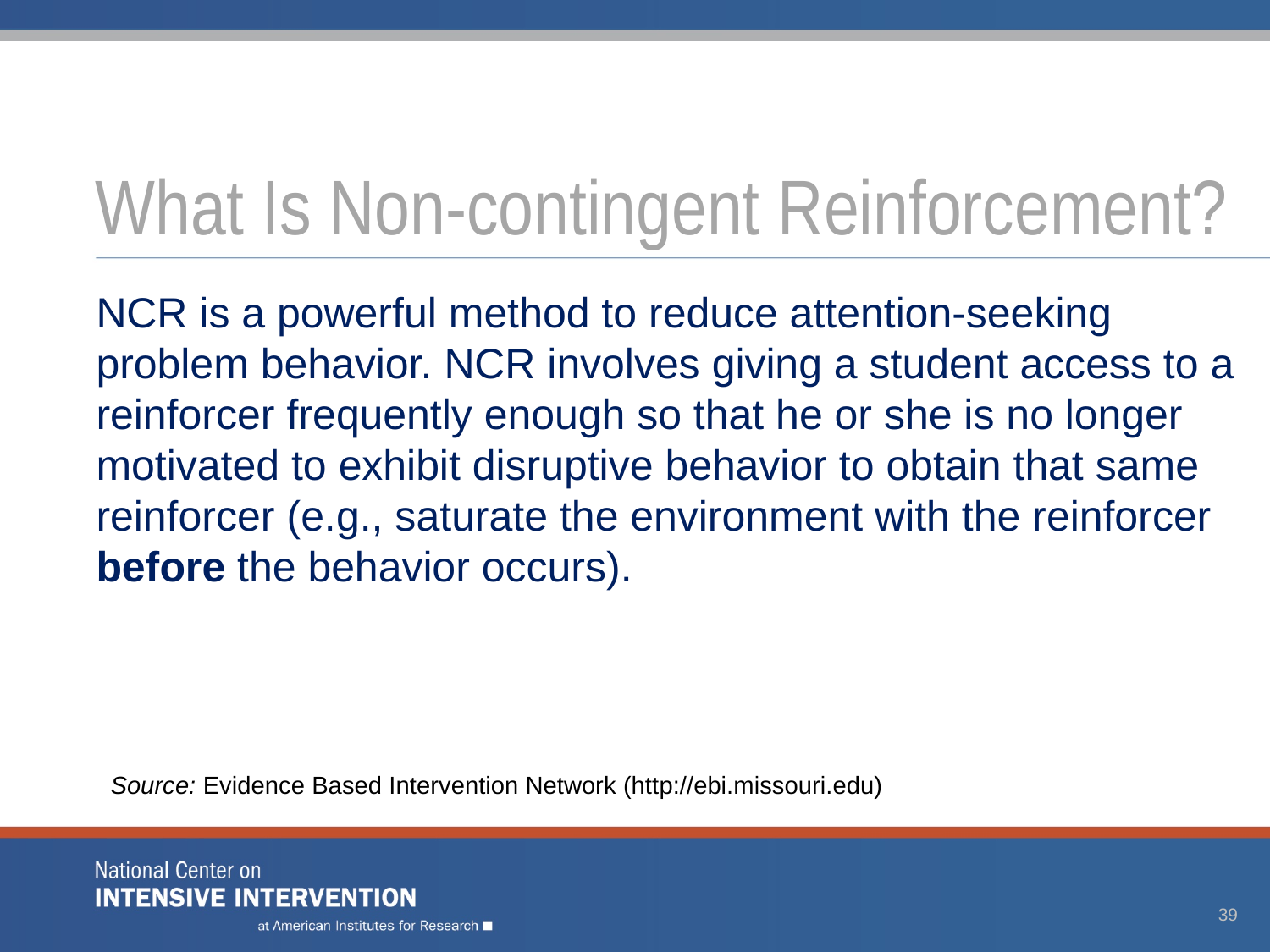

# What Is Non-contingent Reinforcement?
NCR is a powerful method to reduce attention-seeking problem behavior. NCR involves giving a student access to a reinforcer frequently enough so that he or she is no longer motivated to exhibit disruptive behavior to obtain that same reinforcer (e.g., saturate the environment with the reinforcer before the behavior occurs).

Source: Evidence Based Intervention Network (http://ebi.missouri.edu)/
39